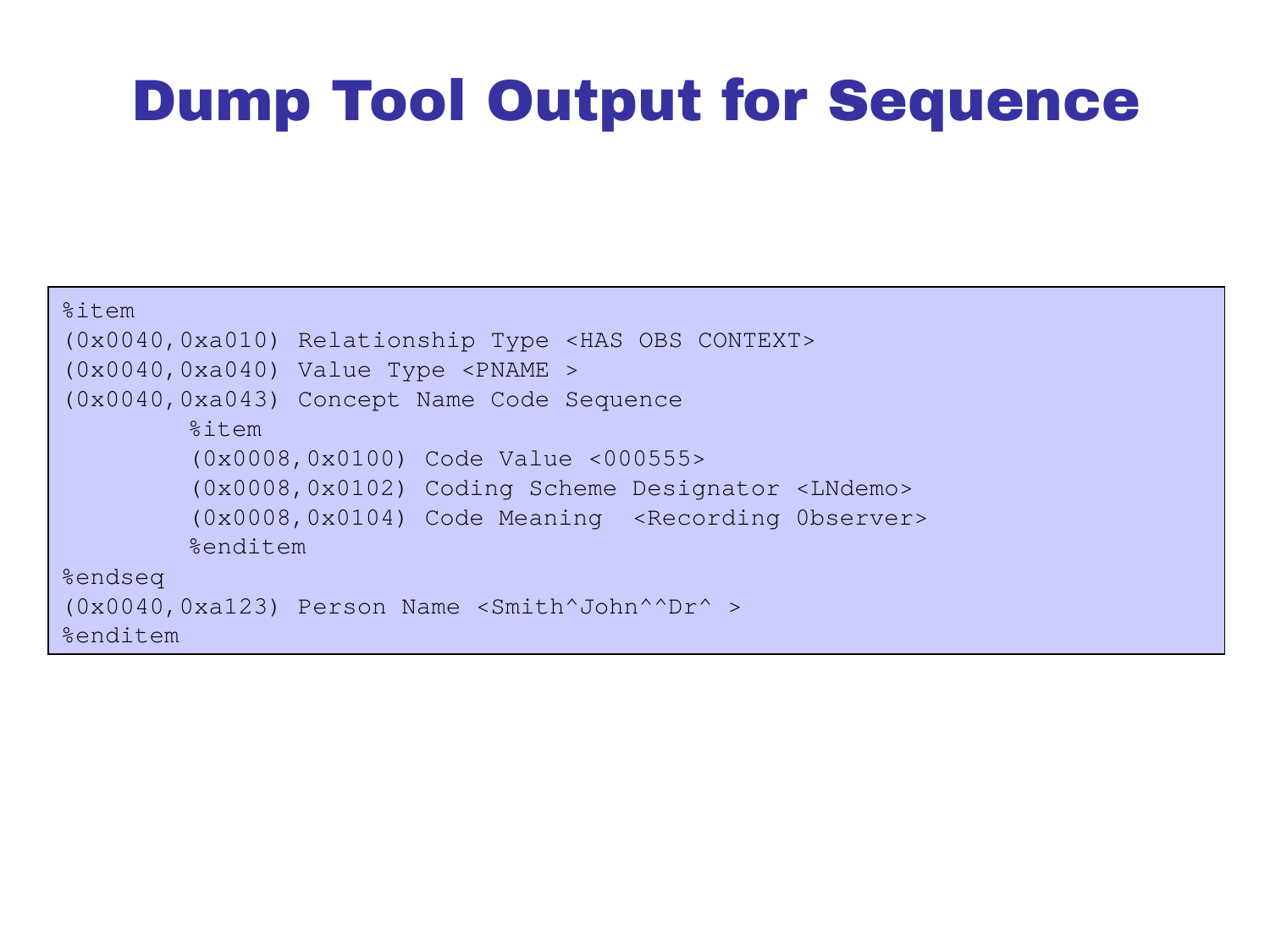

# Dump Tool Output for Sequence
%item
(0x0040,0xa010) Relationship Type <HAS OBS CONTEXT>
(0x0040,0xa040) Value Type <PNAME >
(0x0040,0xa043) Concept Name Code Sequence
	%item
	(0x0008,0x0100) Code Value <000555>
	(0x0008,0x0102) Coding Scheme Designator <LNdemo>
	(0x0008,0x0104) Code Meaning  <Recording 0bserver>
	%enditem
%endseq
(0x0040,0xa123) Person Name <Smith^John^^Dr^ >
%enditem